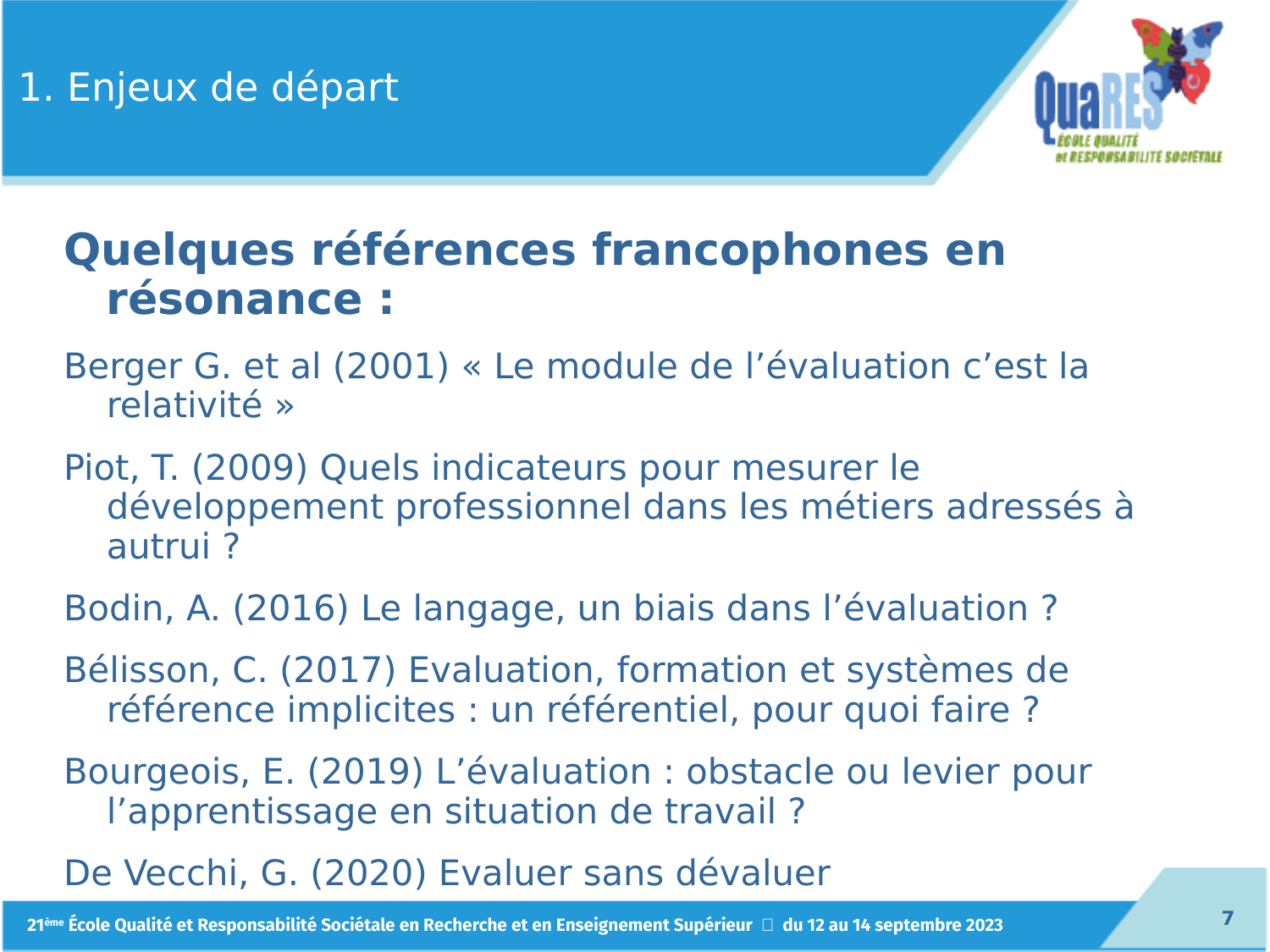

# 1. Enjeux de départ
Quelques références francophones en résonance :
Berger G. et al (2001) « Le module de l’évaluation c’est la relativité »
Piot, T. (2009) Quels indicateurs pour mesurer le développement professionnel dans les métiers adressés à autrui ?
Bodin, A. (2016) Le langage, un biais dans l’évaluation ?
Bélisson, C. (2017) Evaluation, formation et systèmes de référence implicites : un référentiel, pour quoi faire ?
Bourgeois, E. (2019) L’évaluation : obstacle ou levier pour l’apprentissage en situation de travail ?
De Vecchi, G. (2020) Evaluer sans dévaluer
7